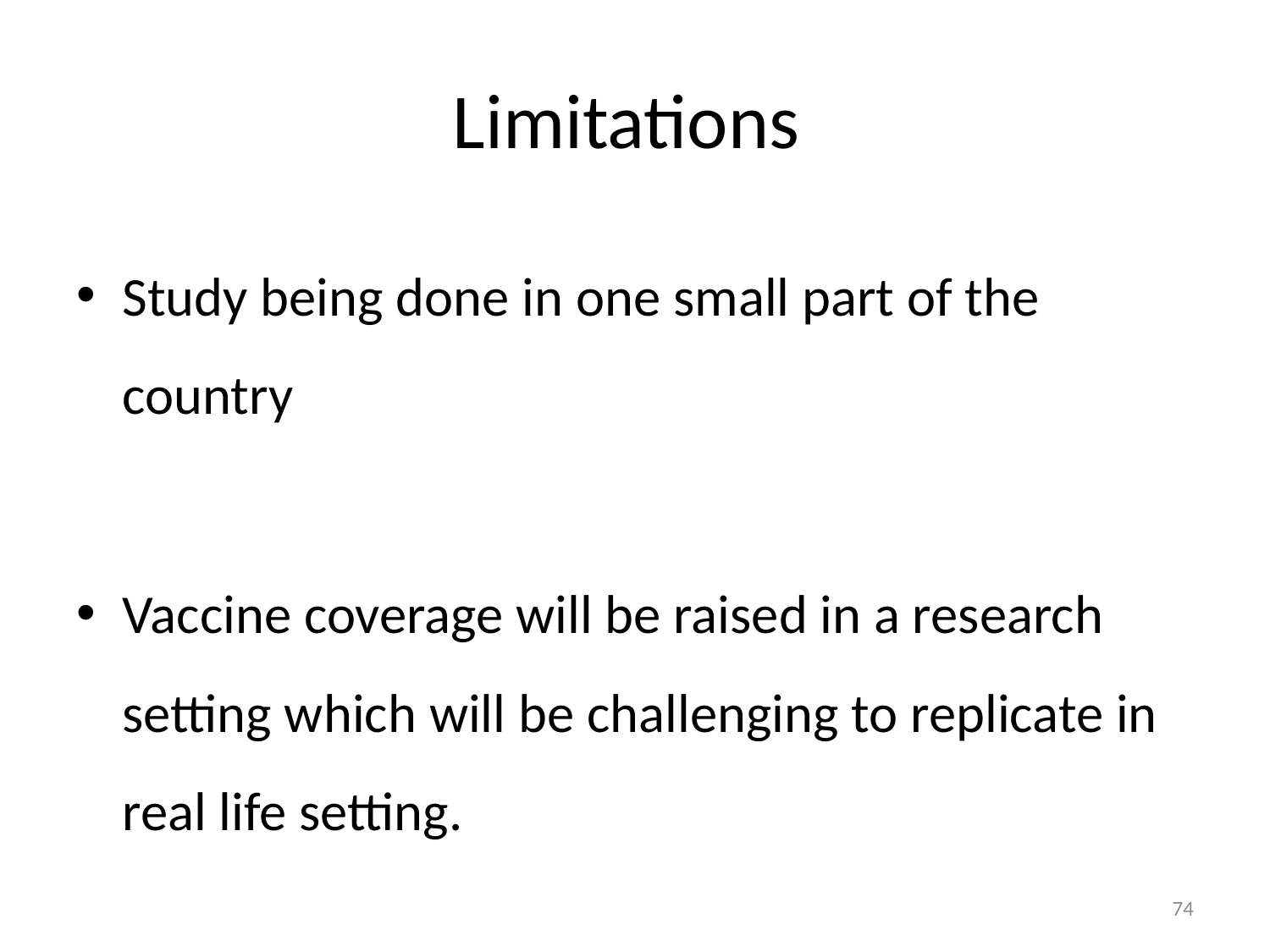

# Limitations
Study being done in one small part of the country

Vaccine coverage will be raised in a research setting which will be challenging to replicate in real life setting.

74